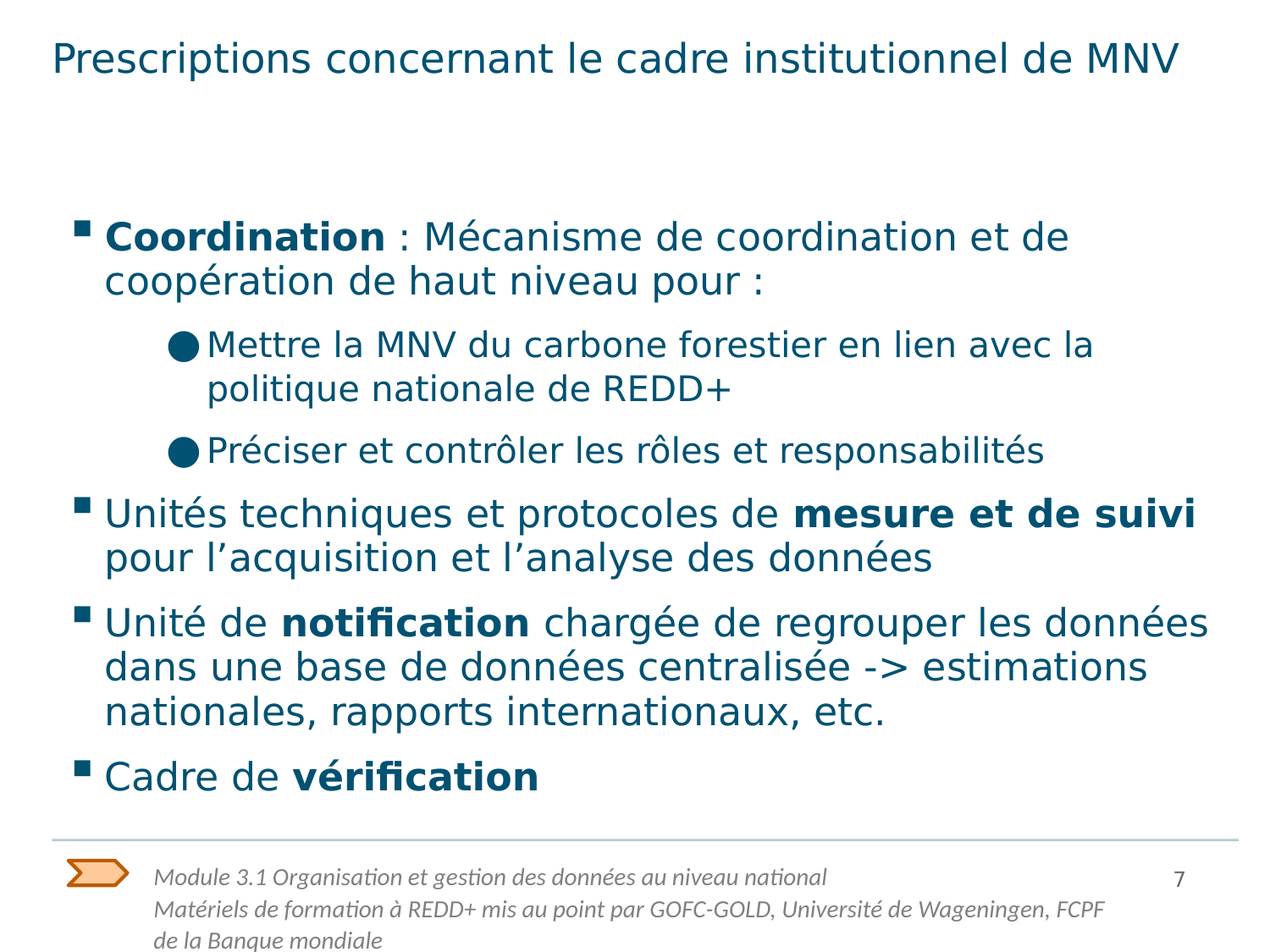

# Prescriptions concernant le cadre institutionnel de MNV
Coordination : Mécanisme de coordination et de coopération de haut niveau pour :
Mettre la MNV du carbone forestier en lien avec la politique nationale de REDD+
Préciser et contrôler les rôles et responsabilités
Unités techniques et protocoles de mesure et de suivi pour l’acquisition et l’analyse des données
Unité de notification chargée de regrouper les données dans une base de données centralisée -> estimations nationales, rapports internationaux, etc.
Cadre de vérification